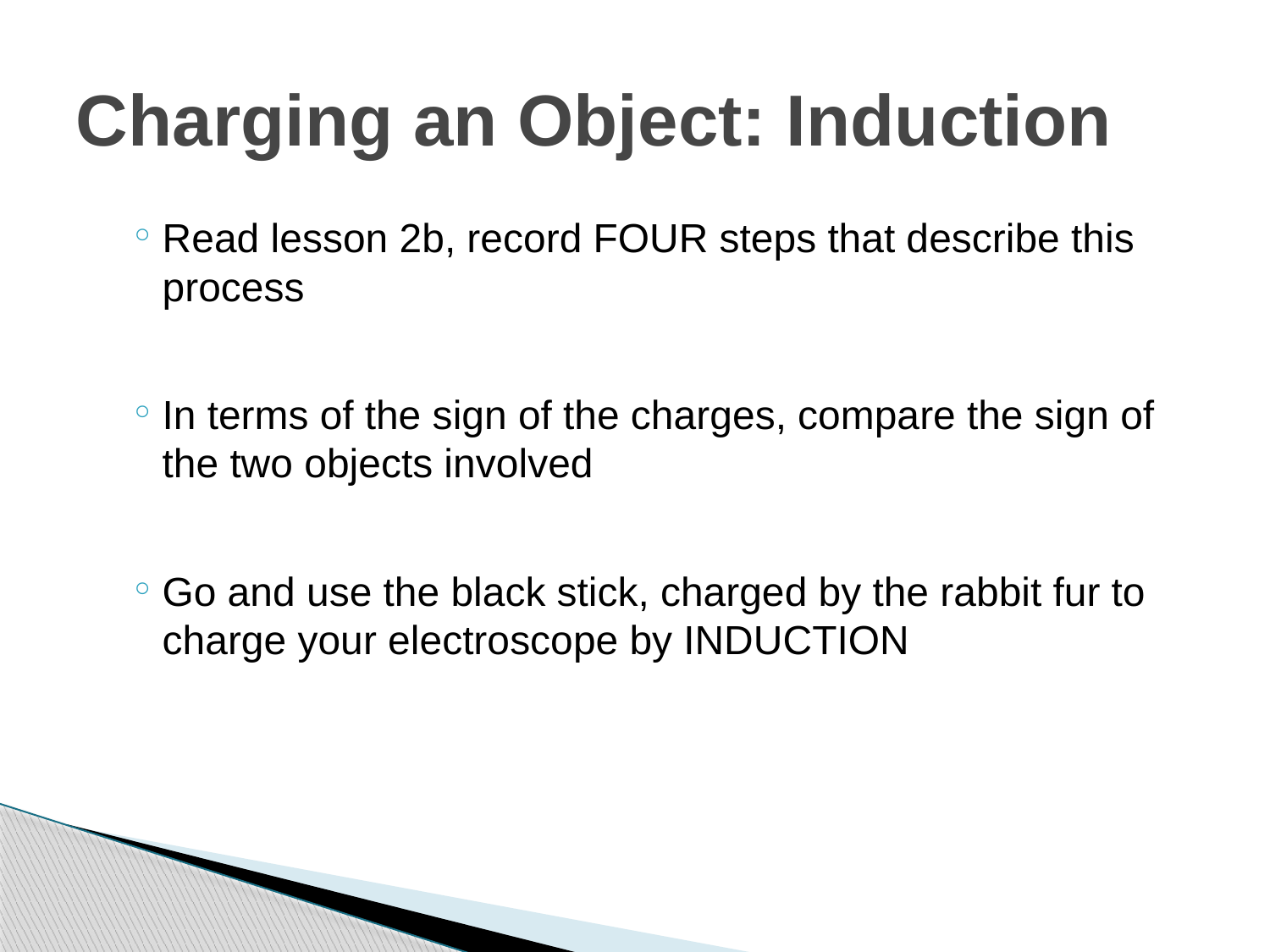

# Charging an Object: Induction
Read lesson 2b, record FOUR steps that describe this process

In terms of the sign of the charges, compare the sign of the two objects involved

Go and use the black stick, charged by the rabbit fur to charge your electroscope by INDUCTION